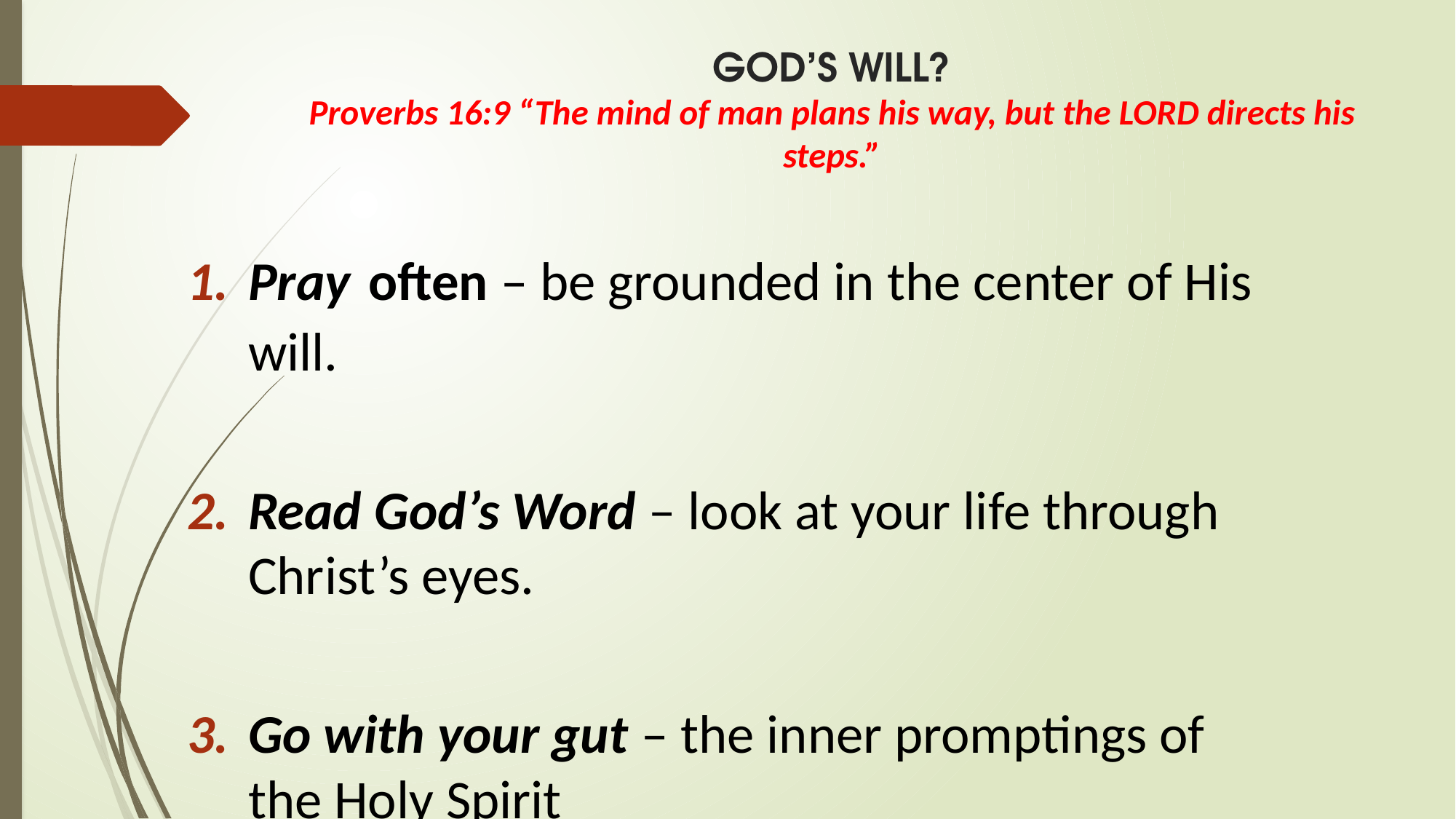

# GOD’S WILL? Proverbs 16:9 “The mind of man plans his way, but the LORD directs his steps.”

Pray often – be grounded in the center of His will.

Read God’s Word – look at your life through Christ’s eyes.

Go with your gut – the inner promptings of the Holy Spirit